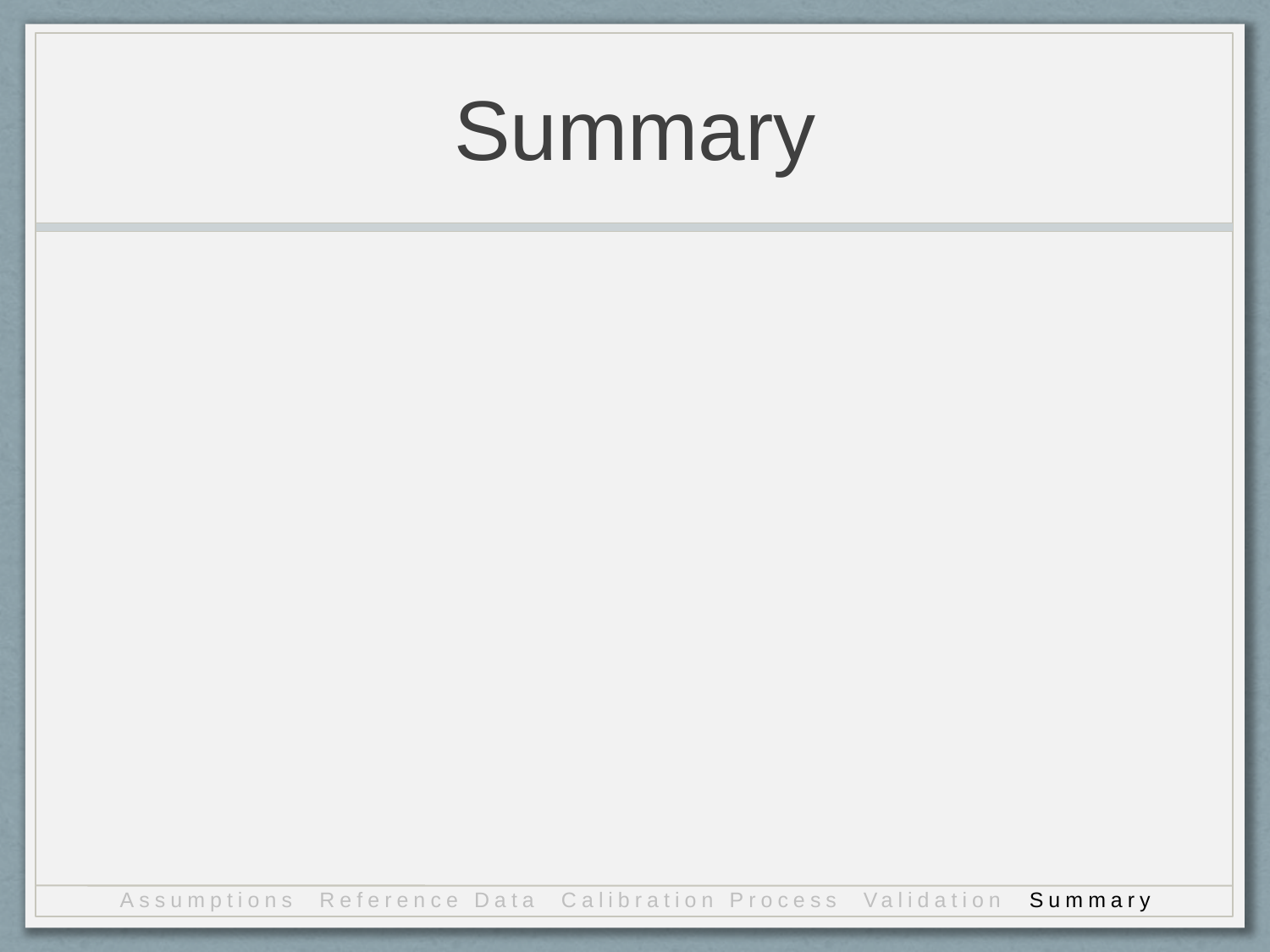

# Summary

Assumptions  Reference Data  Calibration Process  Validation  Summary